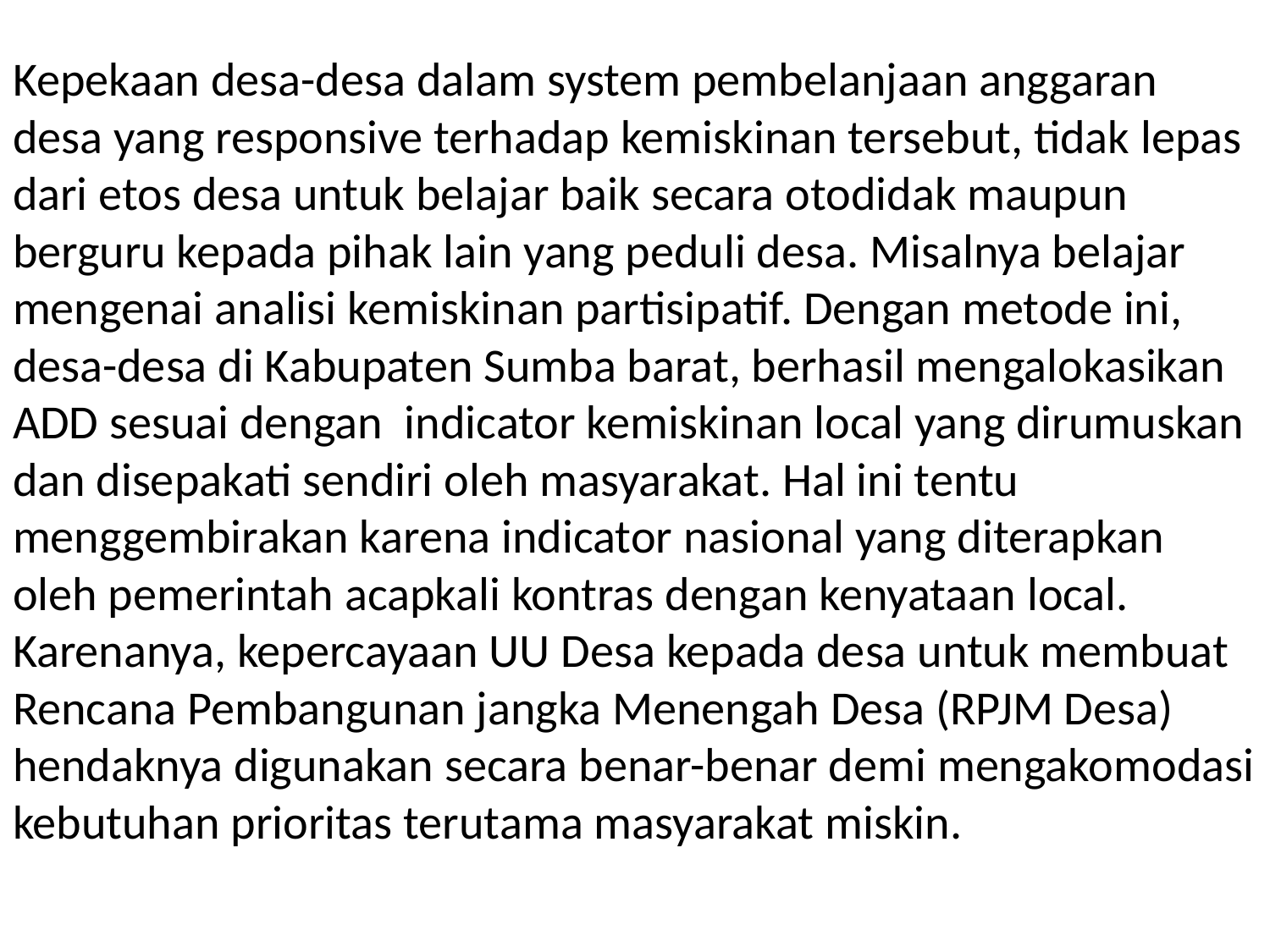

# Kepekaan desa-desa dalam system pembelanjaan anggaran desa yang responsive terhadap kemiskinan tersebut, tidak lepas dari etos desa untuk belajar baik secara otodidak maupun berguru kepada pihak lain yang peduli desa. Misalnya belajar mengenai analisi kemiskinan partisipatif. Dengan metode ini, desa-desa di Kabupaten Sumba barat, berhasil mengalokasikan ADD sesuai dengan  indicator kemiskinan local yang dirumuskan dan disepakati sendiri oleh masyarakat. Hal ini tentu menggembirakan karena indicator nasional yang diterapkan oleh pemerintah acapkali kontras dengan kenyataan local. Karenanya, kepercayaan UU Desa kepada desa untuk membuat Rencana Pembangunan jangka Menengah Desa (RPJM Desa) hendaknya digunakan secara benar-benar demi mengakomodasi kebutuhan prioritas terutama masyarakat miskin.